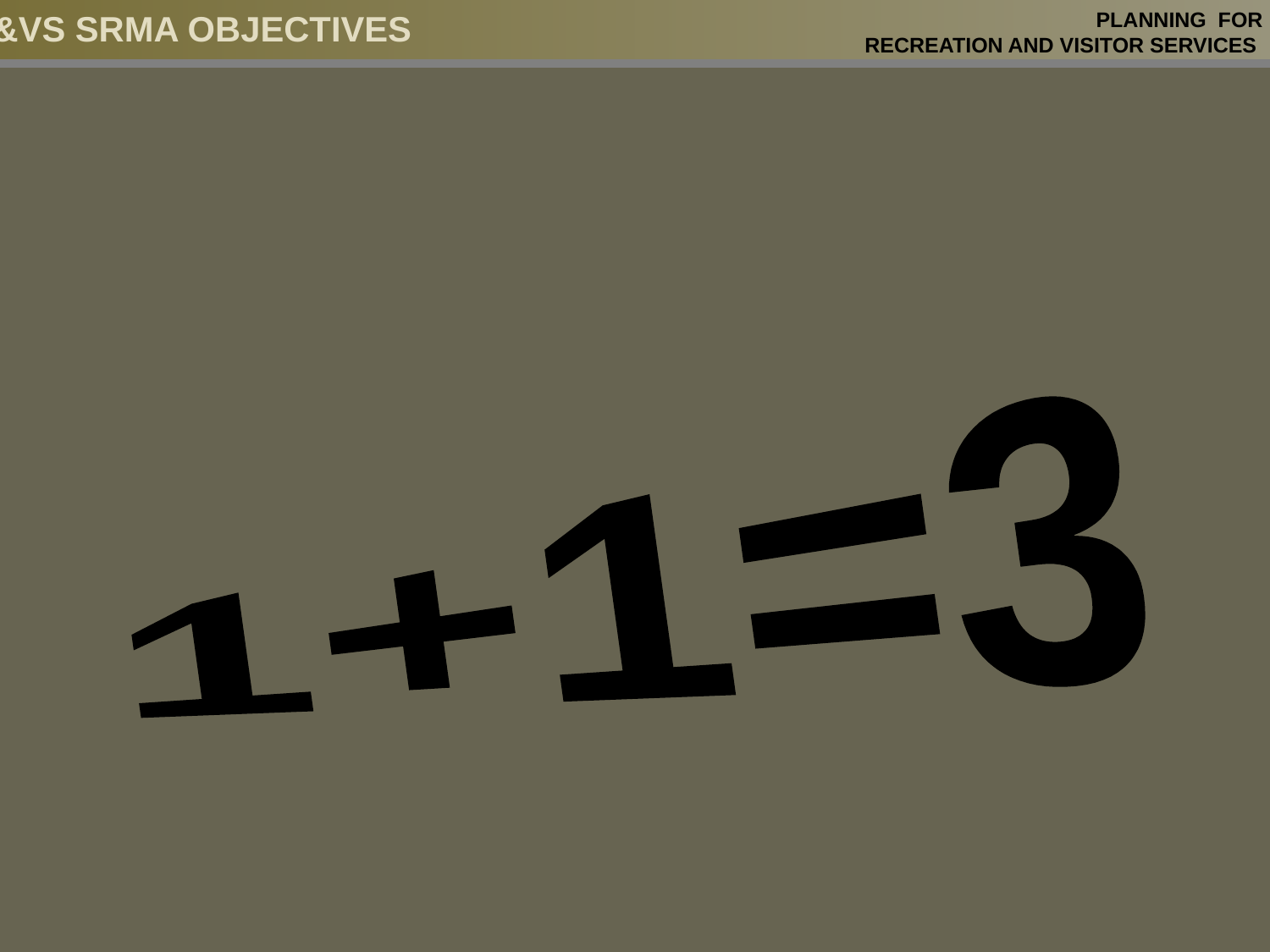

R&VS SRMA Objectives
# PLANNING  FOR RECREATION AND VISITOR SERVICES
1+1=3